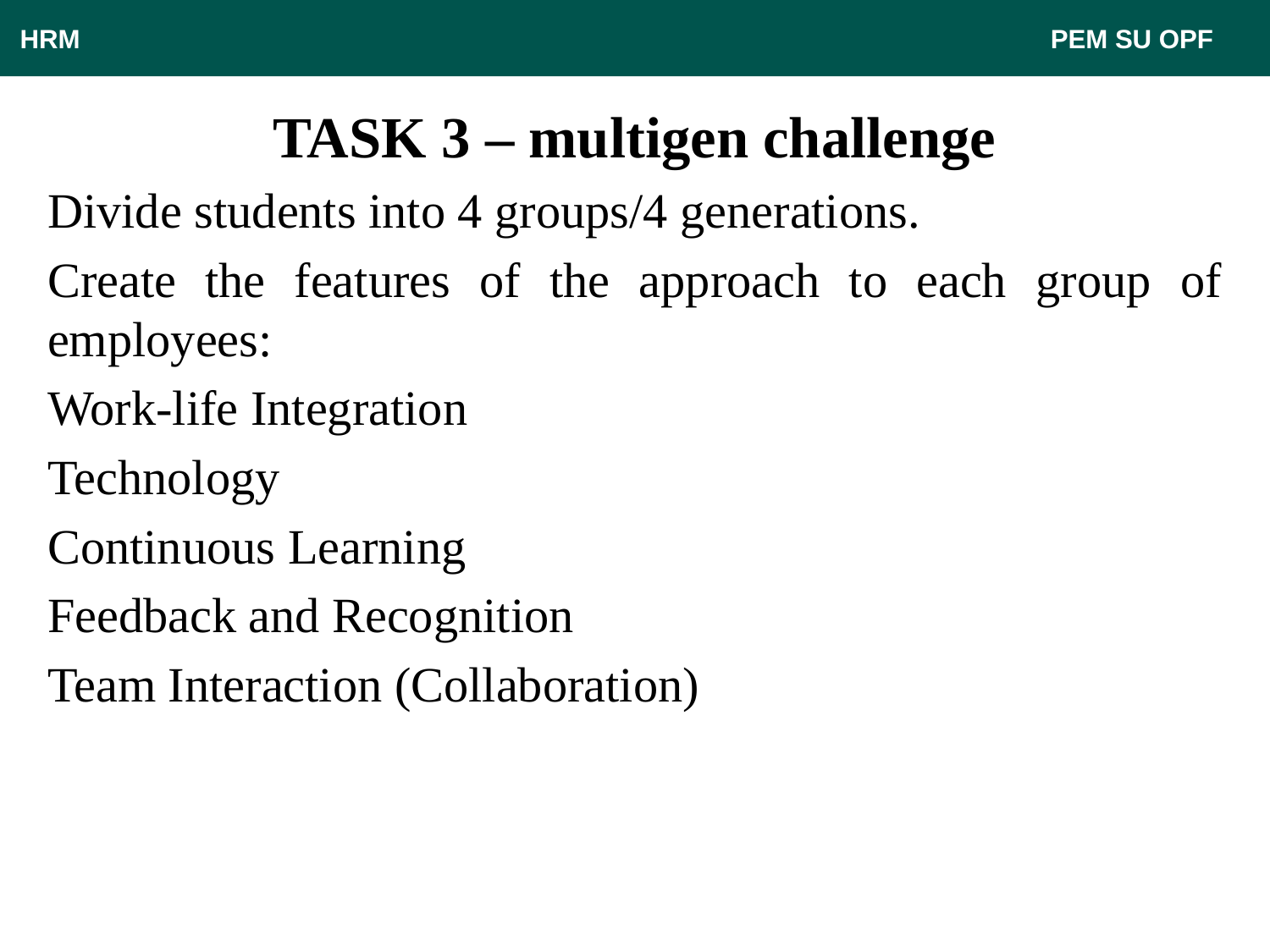

HRM								   PEM SU OPF
# TASK 3 – multigen challenge
Divide students into 4 groups/4 generations.
Create the features of the approach to each group of employees:
Work-life Integration
Technology
Continuous Learning
Feedback and Recognition
Team Interaction (Collaboration)